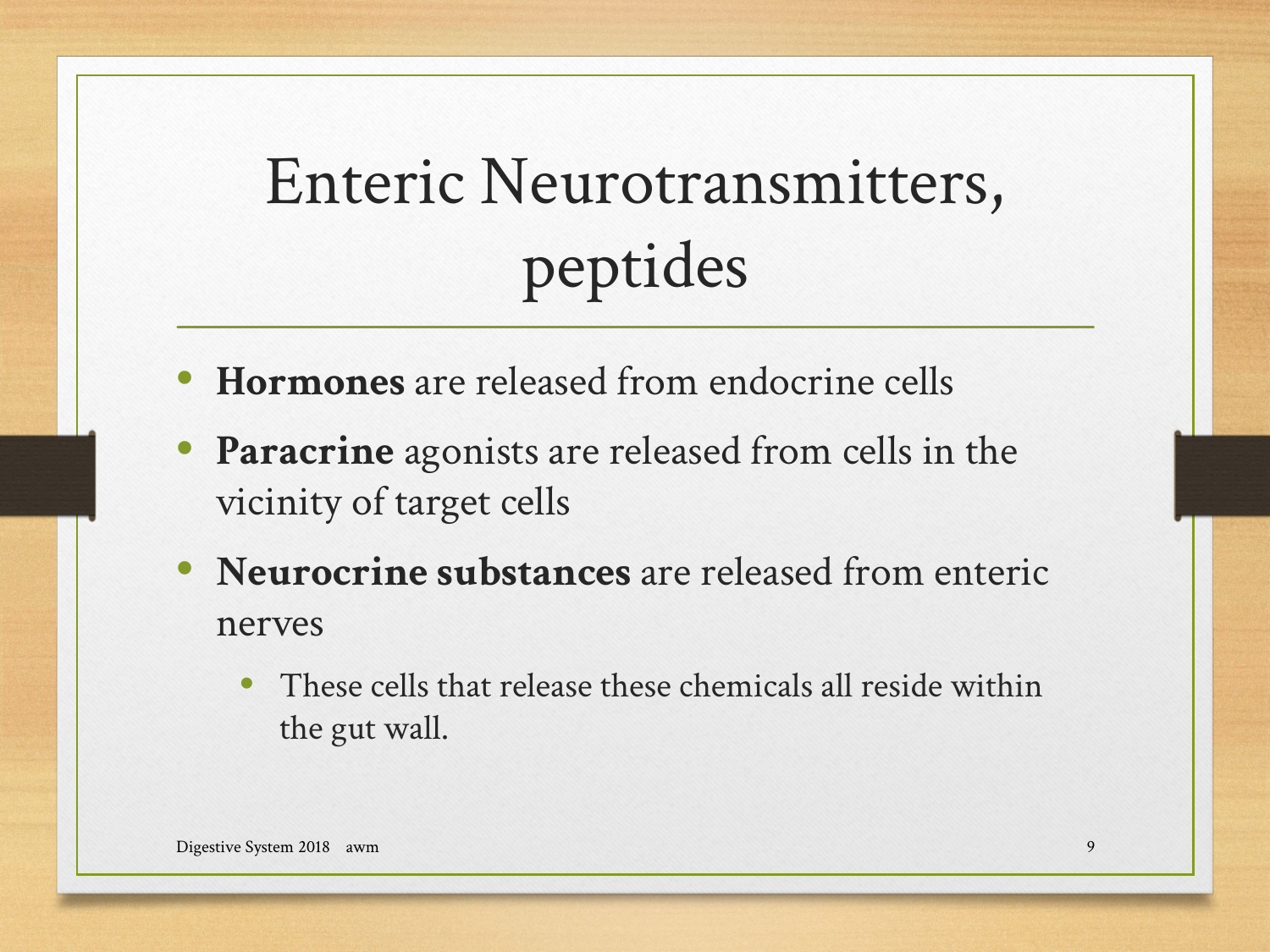

# Enteric Neurotransmitters, peptides
Hormones are released from endocrine cells
Paracrine agonists are released from cells in the vicinity of target cells
Neurocrine substances are released from enteric nerves
These cells that release these chemicals all reside within the gut wall.

Digestive System 2018    awm
9